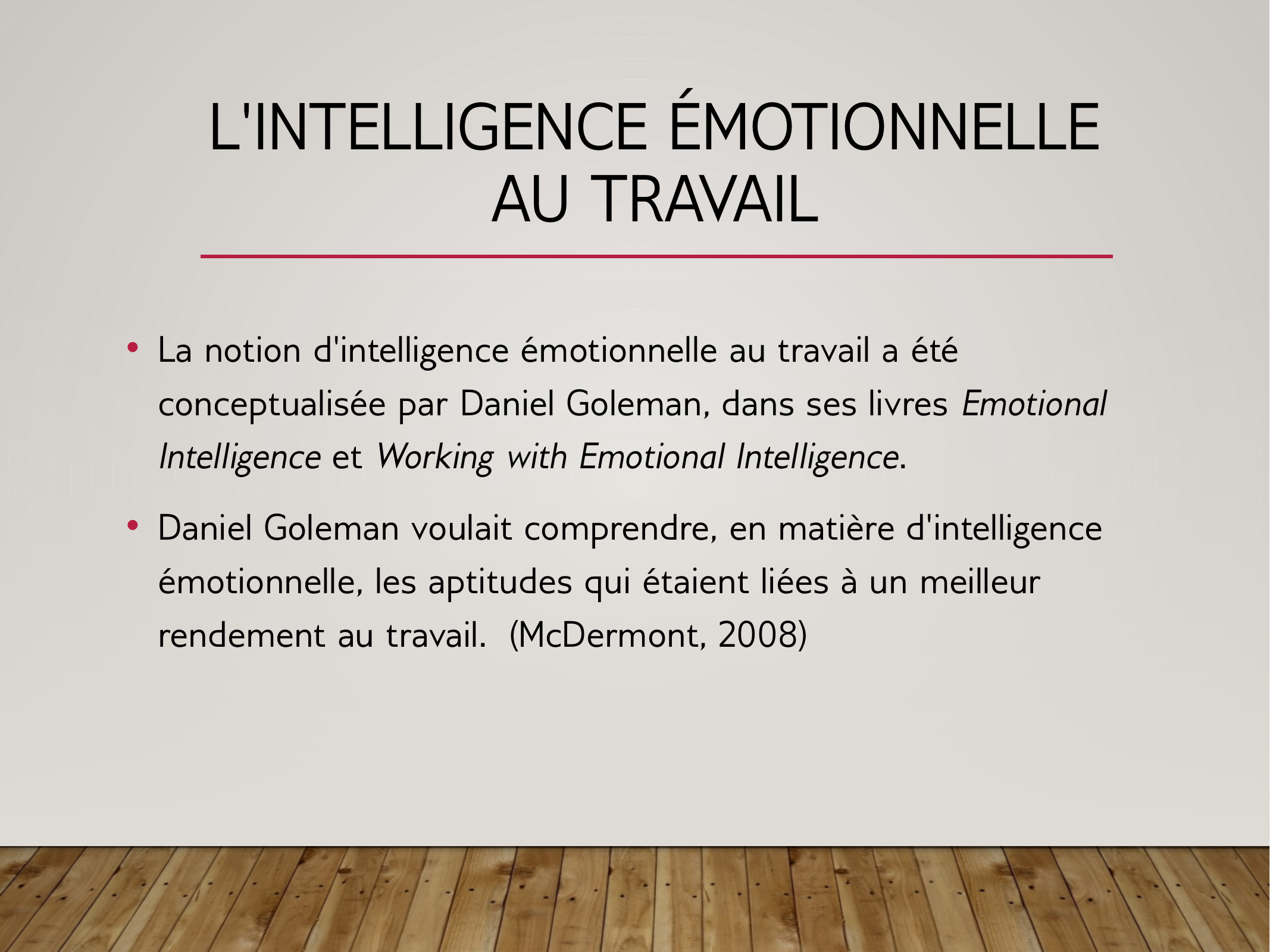

# L'intelligence émotionnelle au travail
La notion d'intelligence émotionnelle au travail a été conceptualisée par Daniel Goleman, dans ses livres Emotional Intelligence et Working with Emotional Intelligence.
Daniel Goleman voulait comprendre, en matière d'intelligence émotionnelle, les aptitudes qui étaient liées à un meilleur rendement au travail.  (McDermont, 2008)